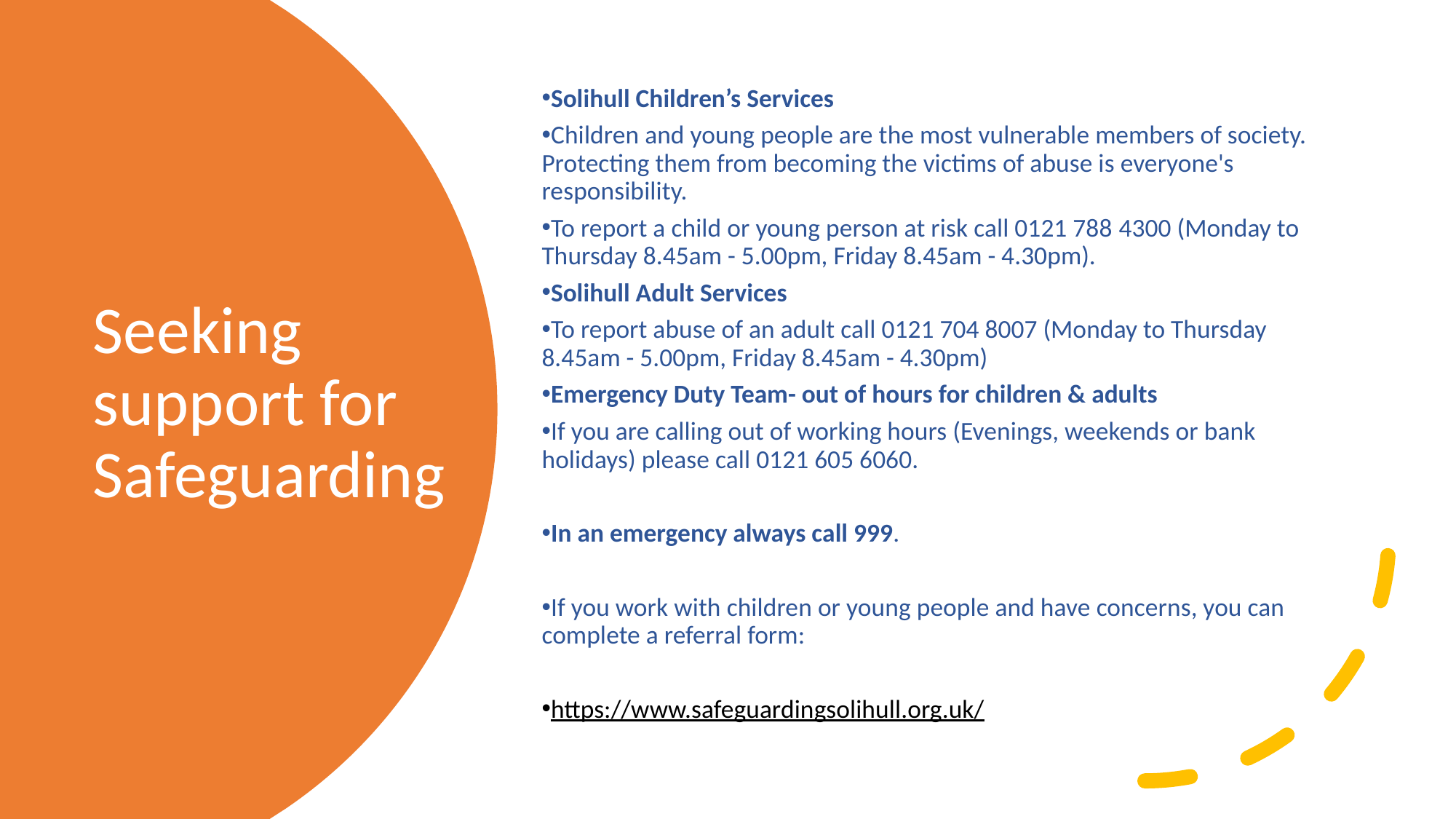

Solihull Children’s Services
Children and young people are the most vulnerable members of society. Protecting them from becoming the victims of abuse is everyone's responsibility.
To report a child or young person at risk call 0121 788 4300 (Monday to Thursday 8.45am - 5.00pm, Friday 8.45am - 4.30pm).
Solihull Adult Services
To report abuse of an adult call 0121 704 8007 (Monday to Thursday 8.45am - 5.00pm, Friday 8.45am - 4.30pm)
Emergency Duty Team- out of hours for children & adults
If you are calling out of working hours (Evenings, weekends or bank holidays) please call 0121 605 6060.

In an emergency always call 999.

If you work with children or young people and have concerns, you can complete a referral form:

https://www.safeguardingsolihull.org.uk/
# Seeking support for Safeguarding